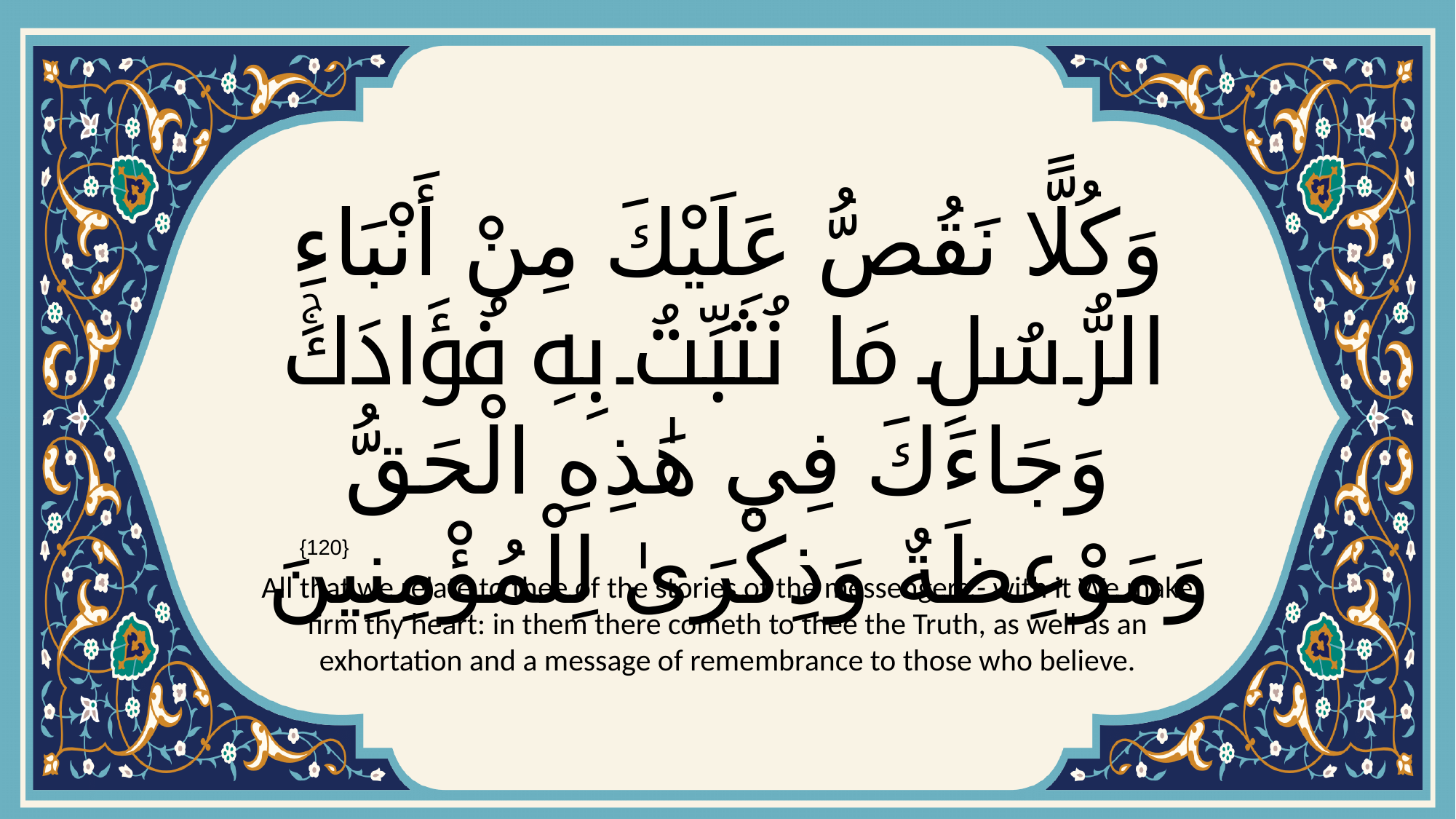

# وَكُلًّا نَقُصُّ عَلَيْكَ مِنْ أَنْبَاءِ الرُّسُلِ مَا نُثَبِّتُ بِهِ فُؤَادَكَۚ وَجَاءَكَ فِي هَٰذِهِ الْحَقُّ وَمَوْعِظَةٌ وَذِكْرَىٰ لِلْمُؤْمِنِينَ
{120}
All that we relate to thee of the stories of the messengers,- with it We make firm thy heart: in them there cometh to thee the Truth, as well as an exhortation and a message of remembrance to those who believe.